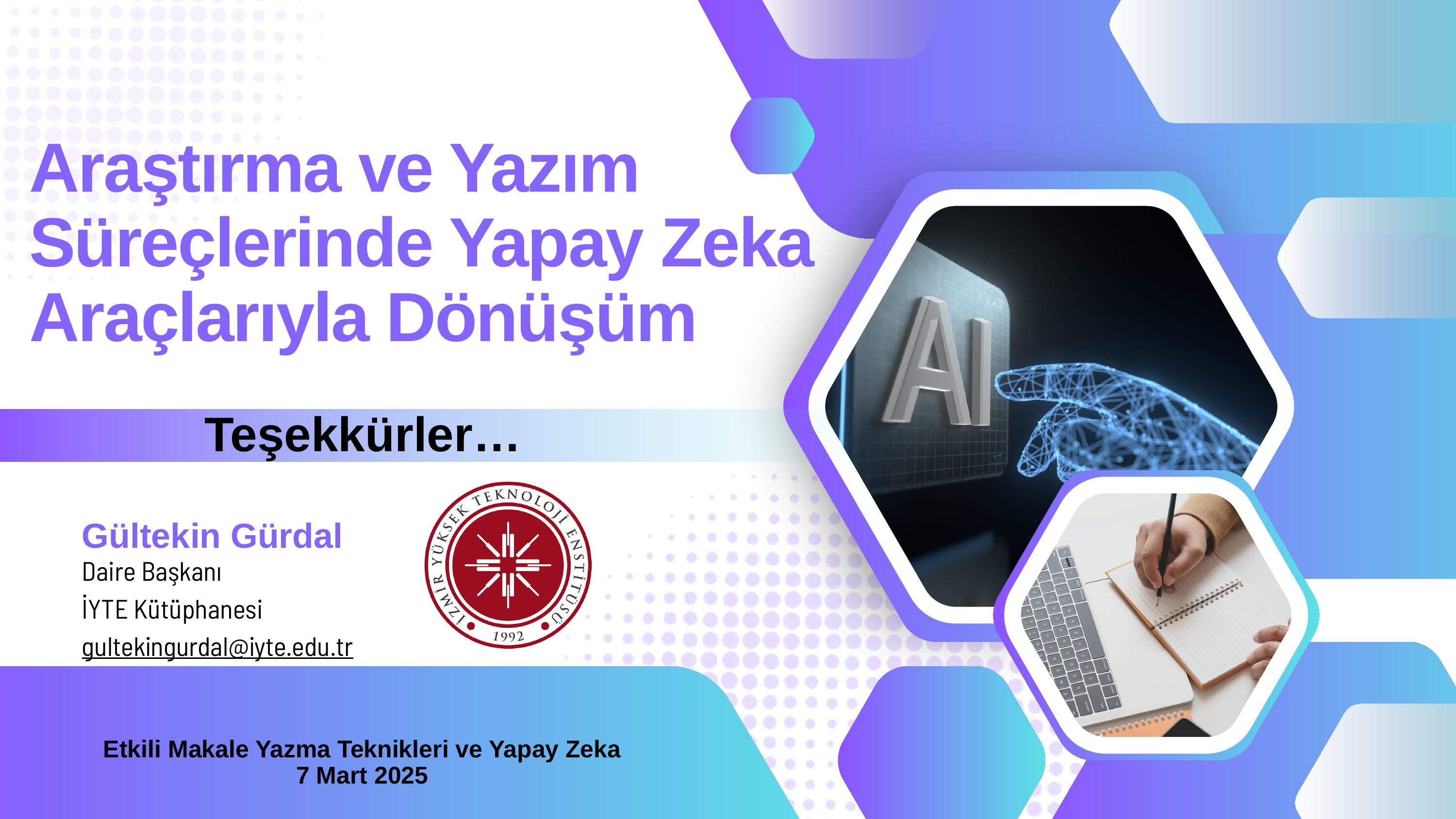

Araştırma ve Yazım Süreçlerinde Yapay Zeka Araçlarıyla Dönüşüm

Teşekkürler…

Gültekin Gürdal
Daire Başkanı
İYTE Kütüphanesi
gultekingurdal@iyte.edu.tr

Etkili Makale Yazma Teknikleri ve Yapay Zeka
7 Mart 2025